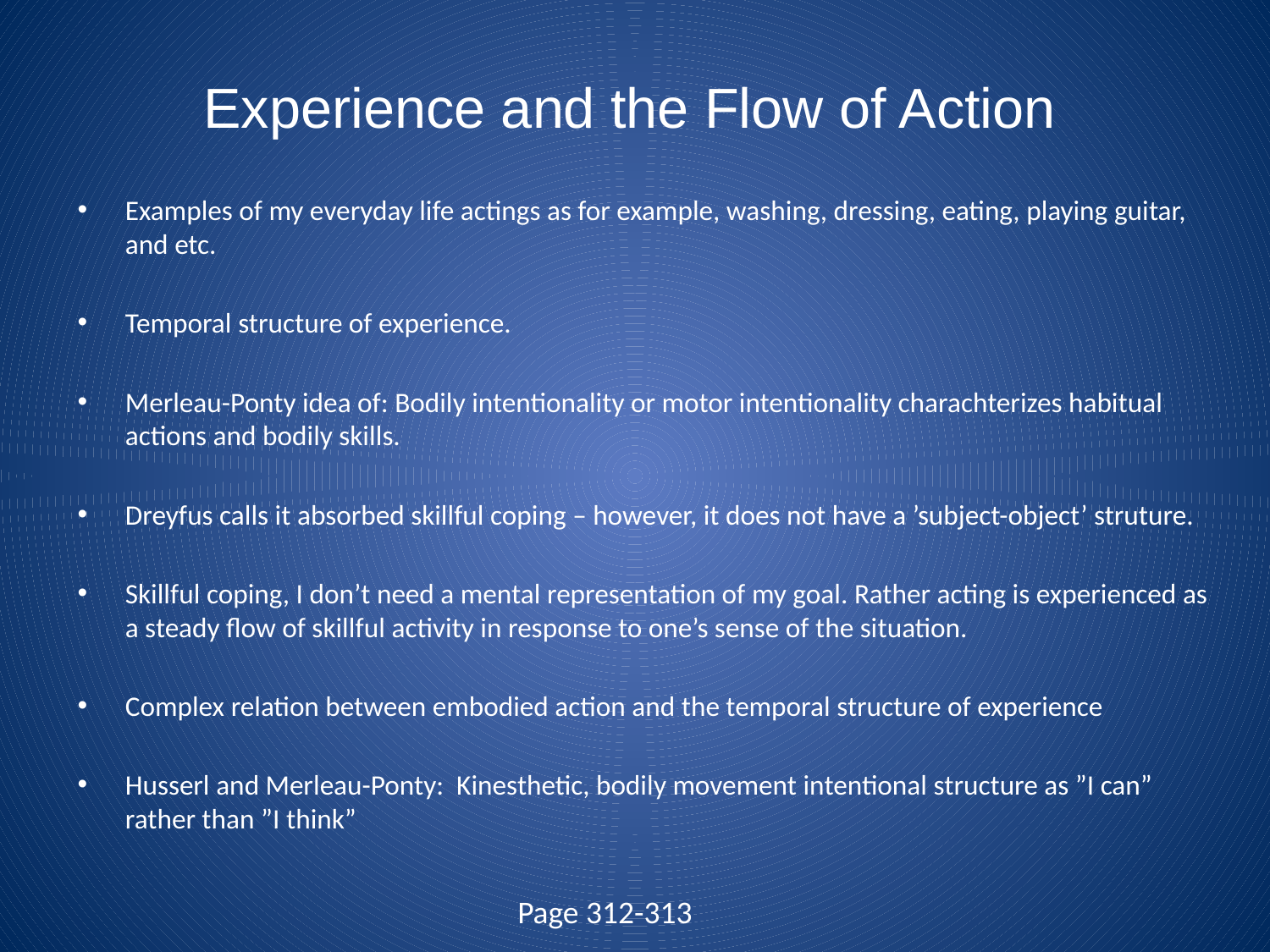

# Experience and the Flow of Action
Examples of my everyday life actings as for example, washing, dressing, eating, playing guitar, and etc.

Temporal structure of experience.

Merleau-Ponty idea of: Bodily intentionality or motor intentionality charachterizes habitual actions and bodily skills.

Dreyfus calls it absorbed skillful coping – however, it does not have a ’subject-object’ struture.

Skillful coping, I don’t need a mental representation of my goal. Rather acting is experienced as a steady flow of skillful activity in response to one’s sense of the situation.

Complex relation between embodied action and the temporal structure of experience

Husserl and Merleau-Ponty:  Kinesthetic, bodily movement intentional structure as ”I can” rather than ”I think”
Page 312-313